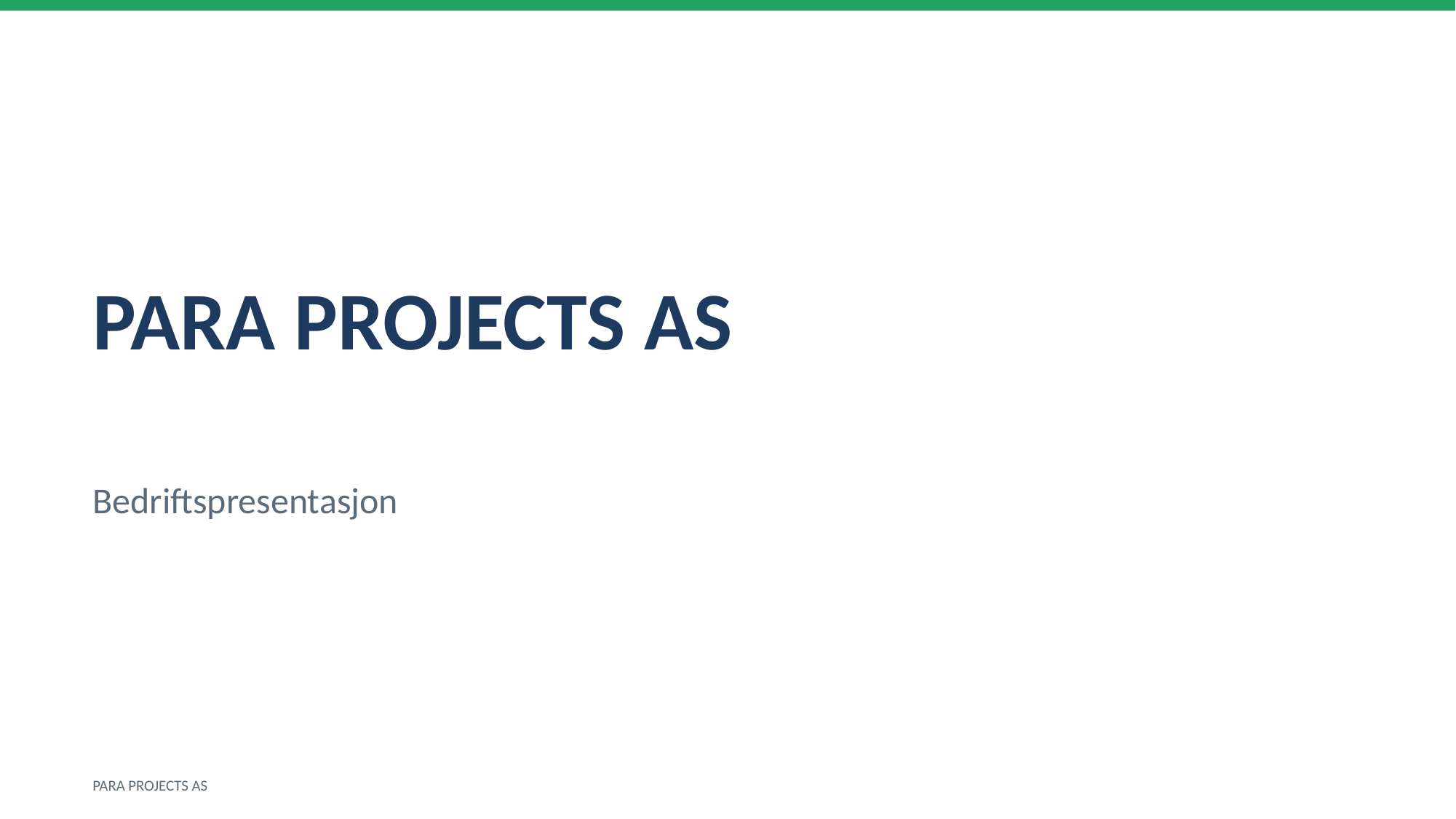

PARA PROJECTS AS
Bedriftspresentasjon
PARA PROJECTS AS